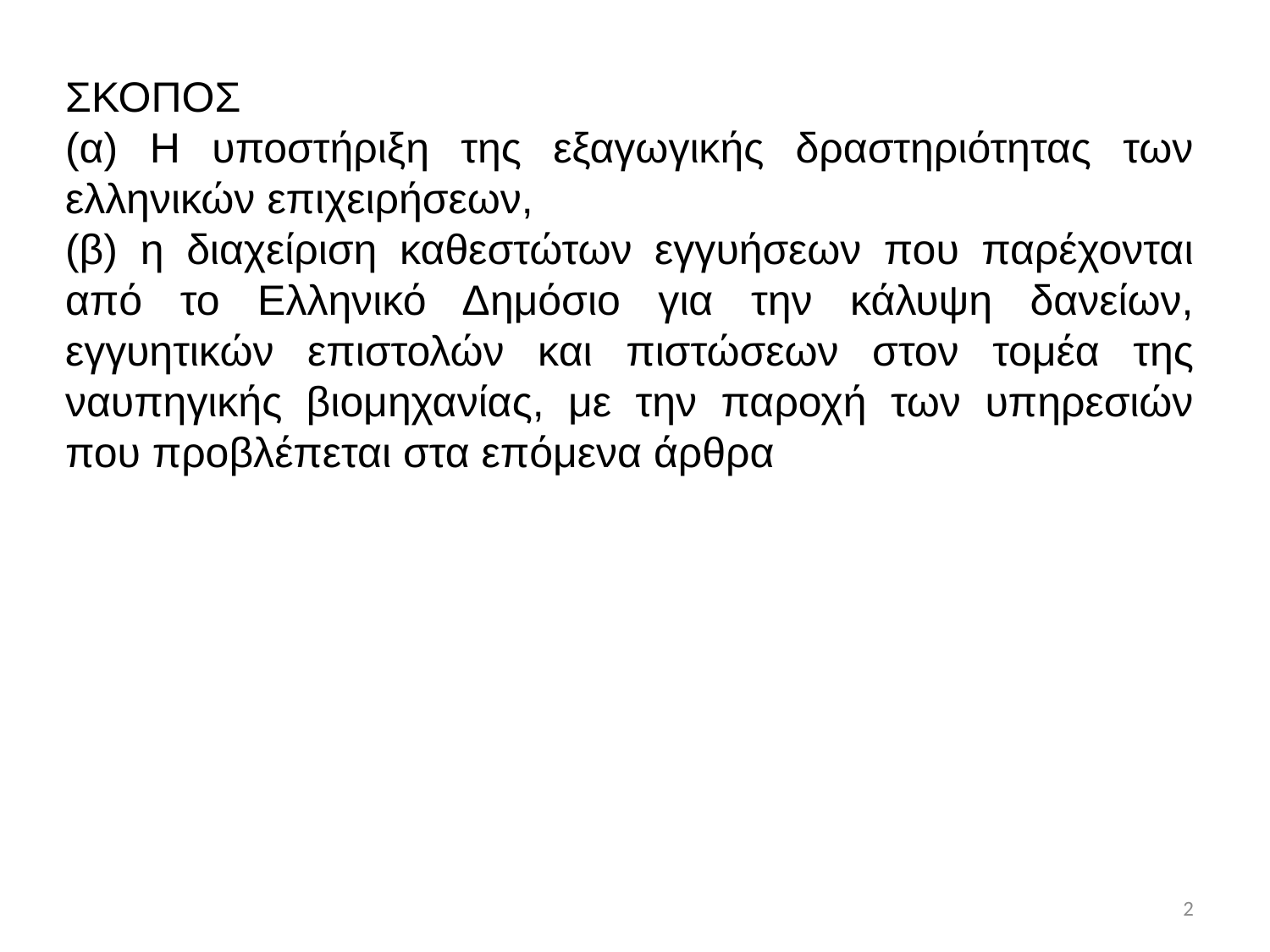

ΣΚΟΠΟΣ
(α) Η υποστήριξη της εξαγωγικής δραστηριότητας των ελληνικών επιχειρήσεων,
(β) η διαχείριση καθεστώτων εγγυήσεων που παρέχονται από το Ελληνικό Δημόσιο για την κάλυψη δανείων, εγγυητικών επιστολών και πιστώσεων στον τομέα της ναυπηγικής βιομηχανίας, με την παροχή των υπηρεσιών που προβλέπεται στα επόμενα άρθρα
2